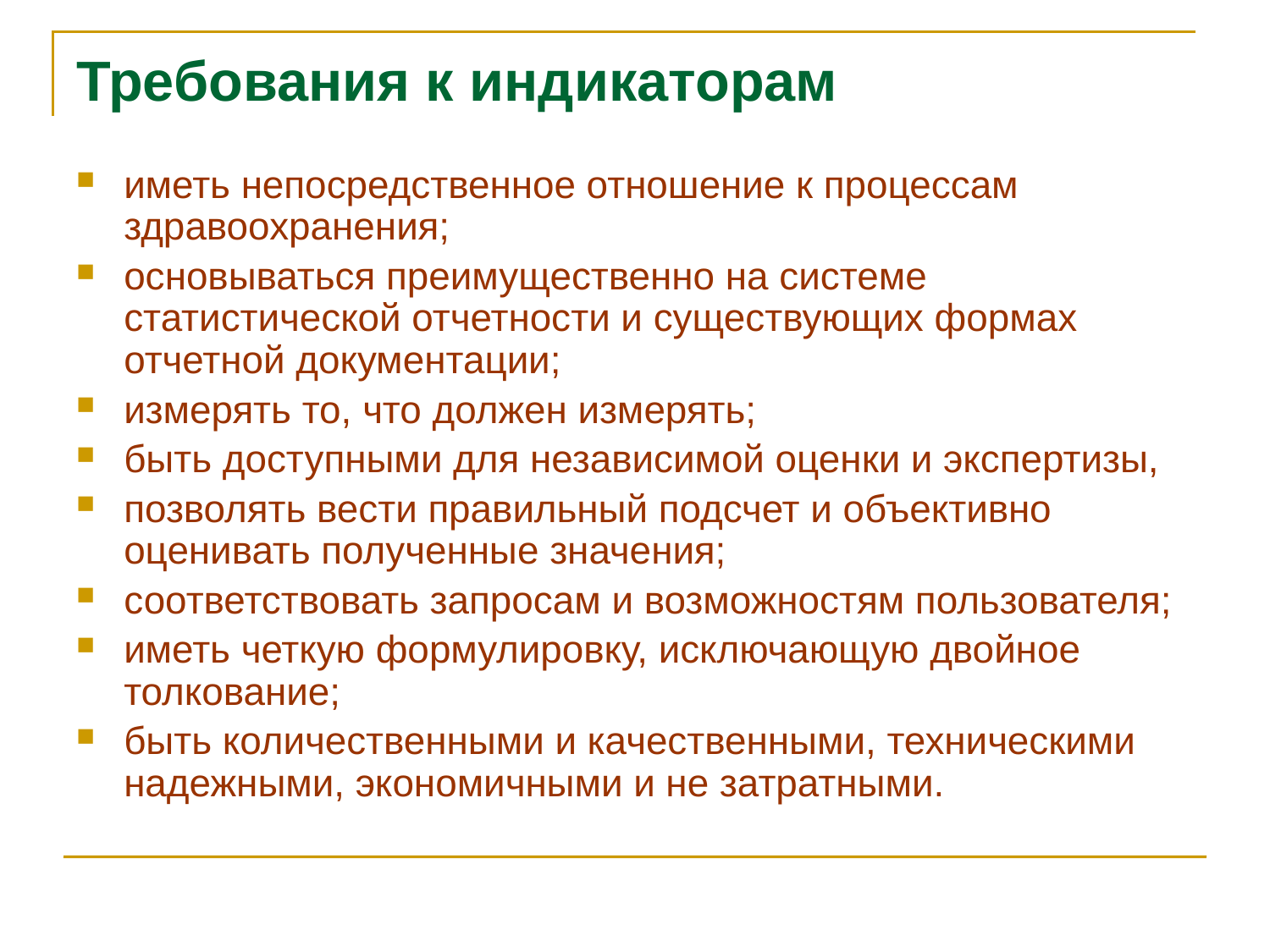

# Требования к индикаторам
иметь непосредственное отношение к процессам здравоохранения;
основываться преимущественно на системе статистической отчетности и существующих формах отчетной документации;
измерять то, что должен измерять;
быть доступными для независимой оценки и экспертизы,
позволять вести правильный подсчет и объективно оценивать полученные значения;
соответствовать запросам и возможностям пользователя;
иметь четкую формулировку, исключающую двойное толкование;
быть количественными и качественными, техническими надежными, экономичными и не затратными.